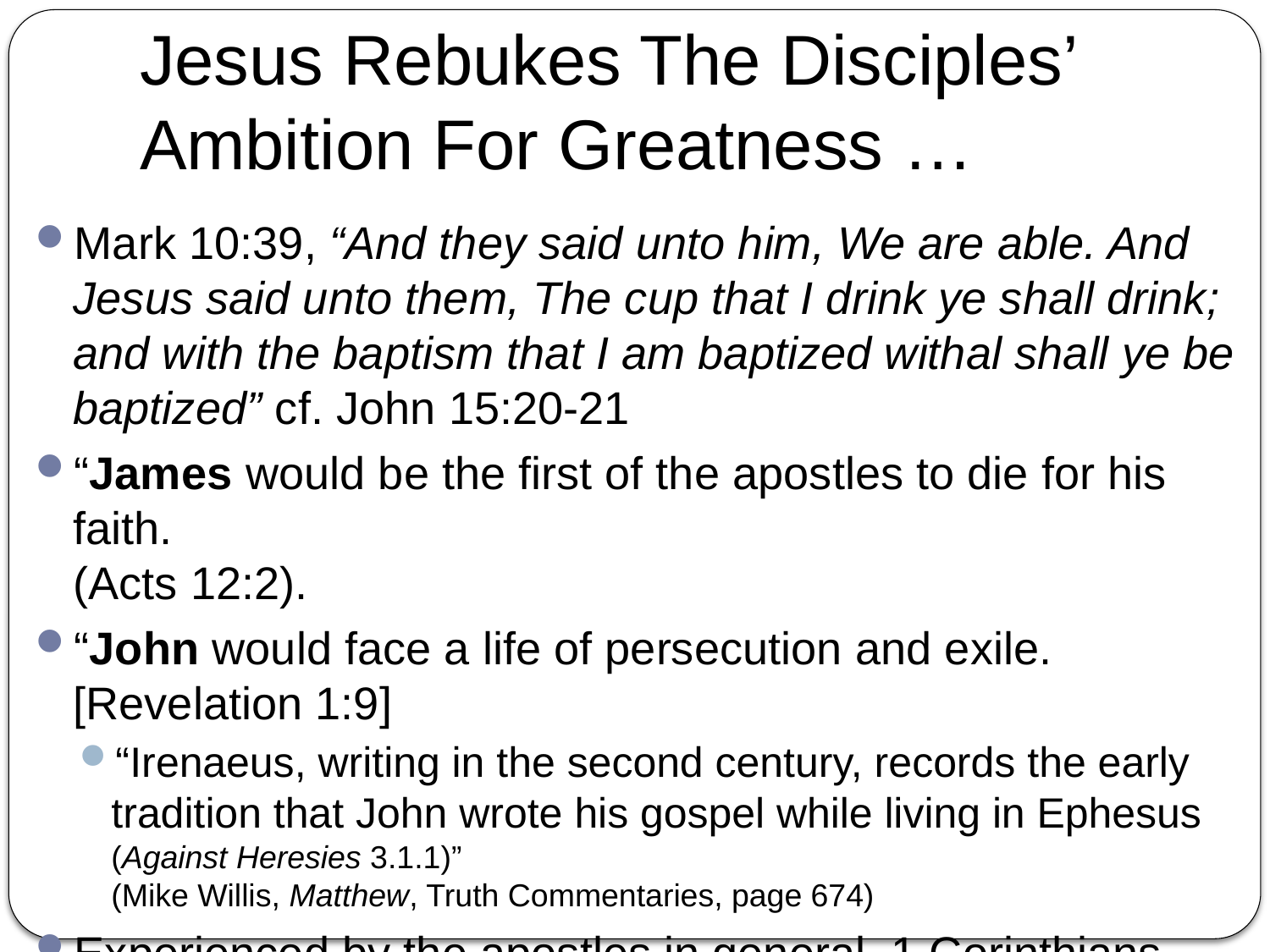

# Jesus Rebukes The Disciples’ Ambition For Greatness …
Mark 10:39, “And they said unto him, We are able. And Jesus said unto them, The cup that I drink ye shall drink; and with the baptism that I am baptized withal shall ye be baptized” cf. John 15:20-21
“James would be the first of the apostles to die for his faith.
(Acts 12:2).
“John would face a life of persecution and exile. [Revelation 1:9]
“Irenaeus, writing in the second century, records the early tradition that John wrote his gospel while living in Ephesus (Against Heresies 3.1.1)”
(Mike Willis, Matthew, Truth Commentaries, page 674)
Experienced by the apostles in general. 1 Corinthians 4:9-13
Experienced by the apostle Paul in particular. 2 Corinthians 11:23-28